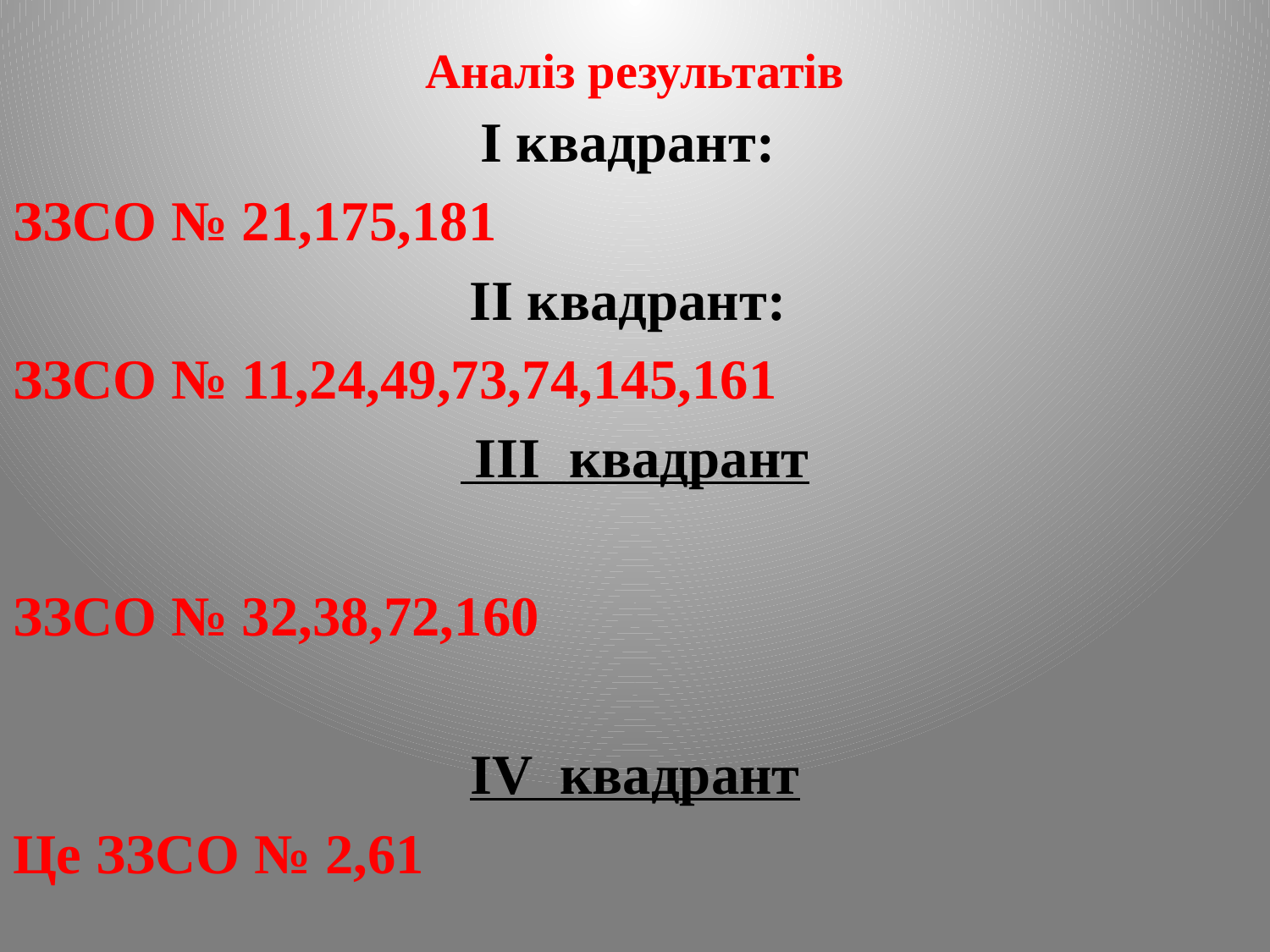

# Аналіз результатів
І квадрант:
ЗЗСО № 21,175,181
ІІ квадрант:
ЗЗСО № 11,24,49,73,74,145,161
 ІІІ  квадрант

ЗЗСО № 32,38,72,160

ІV  квадрант
Це ЗЗСО № 2,61